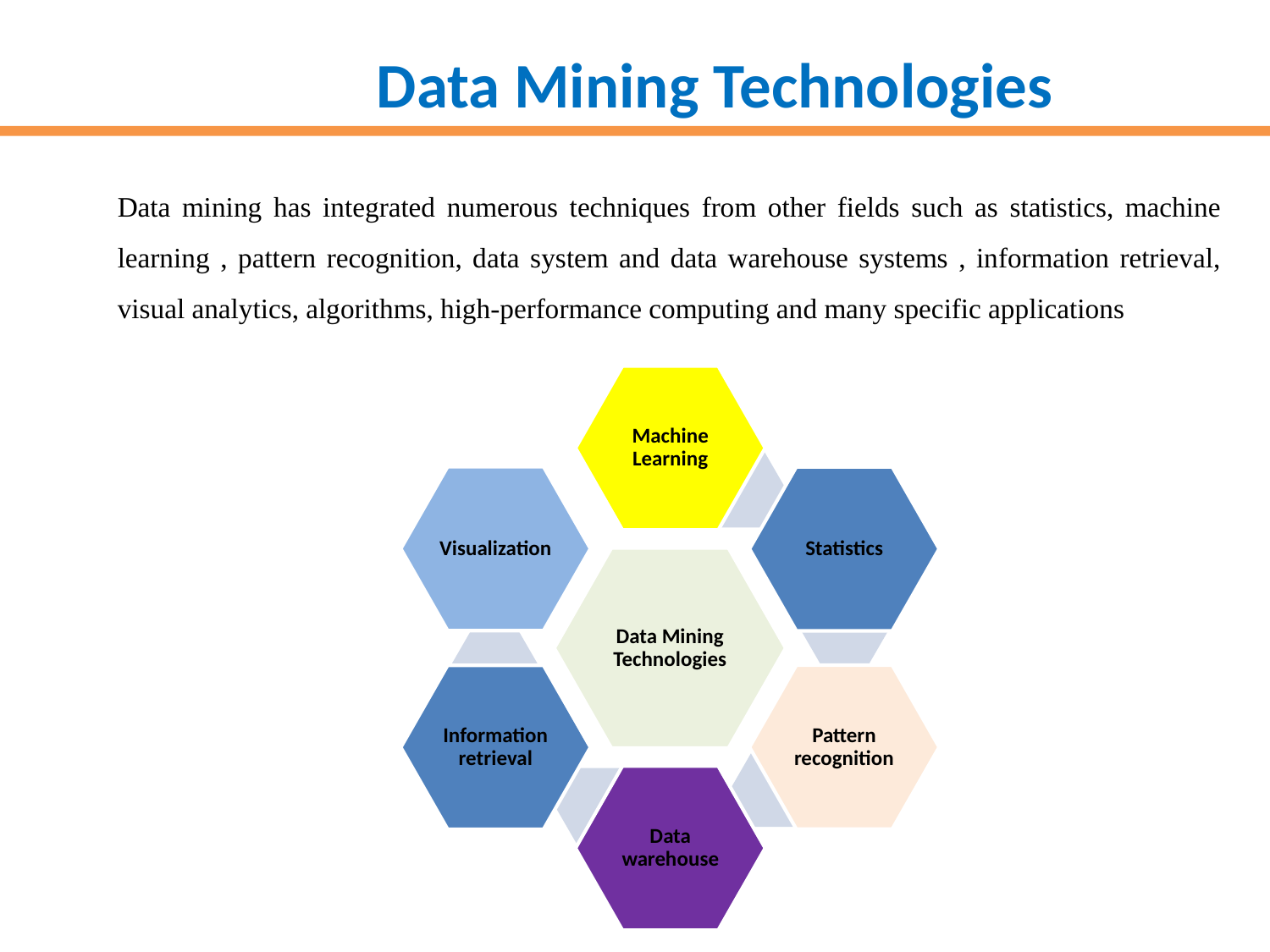

Data Mining Technologies

Data mining has integrated numerous techniques from other fields such as statistics, machine learning , pattern recognition, data system and data warehouse systems , information retrieval, visual analytics, algorithms, high-performance computing and many specific applications
Data Mining Technologies
Machine Learning
Statistics
Pattern recognition
Data warehouse
Information retrieval
Visualization